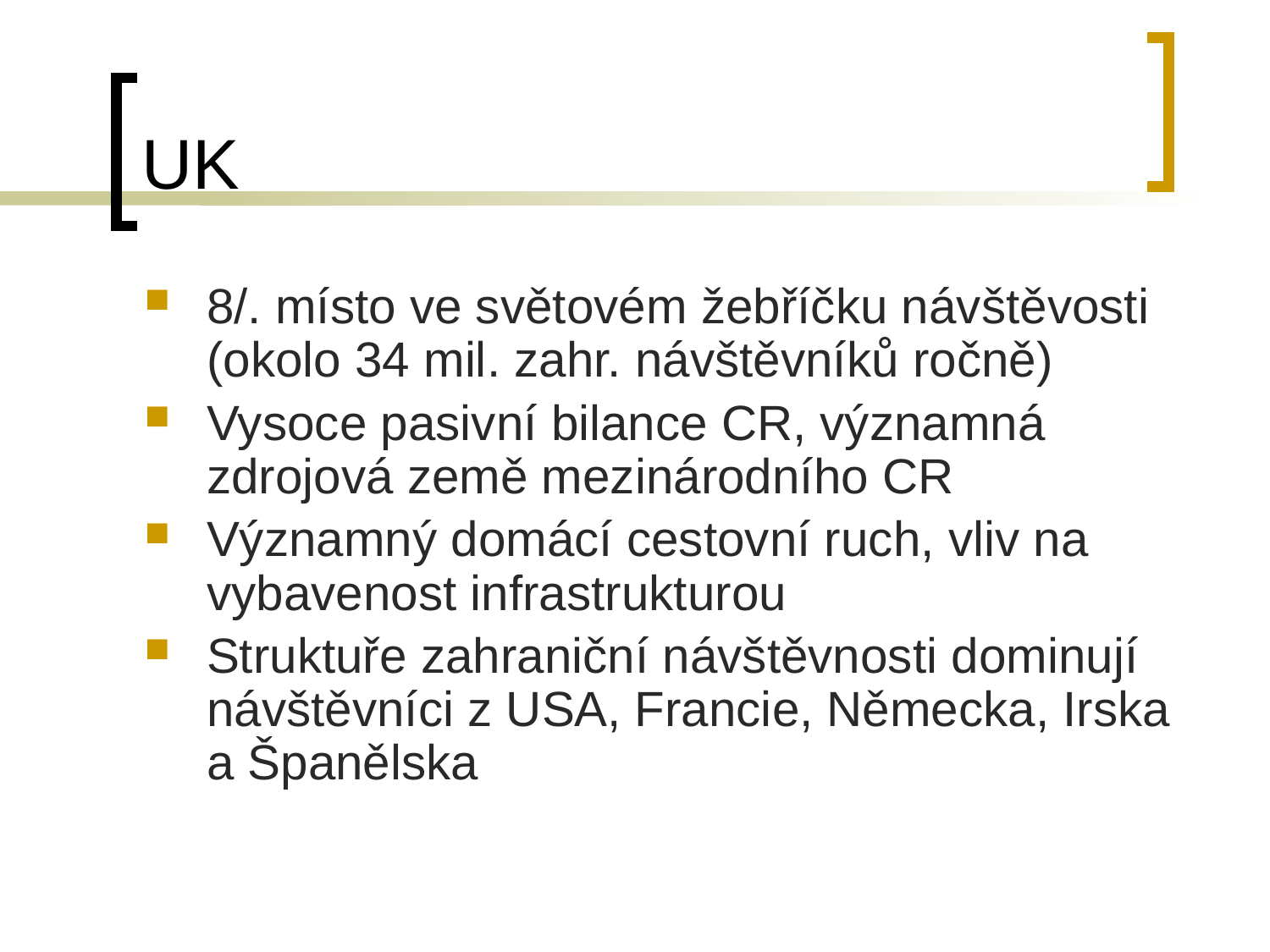

# UK
8/. místo ve světovém žebříčku návštěvosti (okolo 34 mil. zahr. návštěvníků ročně)
Vysoce pasivní bilance CR, významná zdrojová země mezinárodního CR
Významný domácí cestovní ruch, vliv na vybavenost infrastrukturou
Struktuře zahraniční návštěvnosti dominují návštěvníci z USA, Francie, Německa, Irska a Španělska